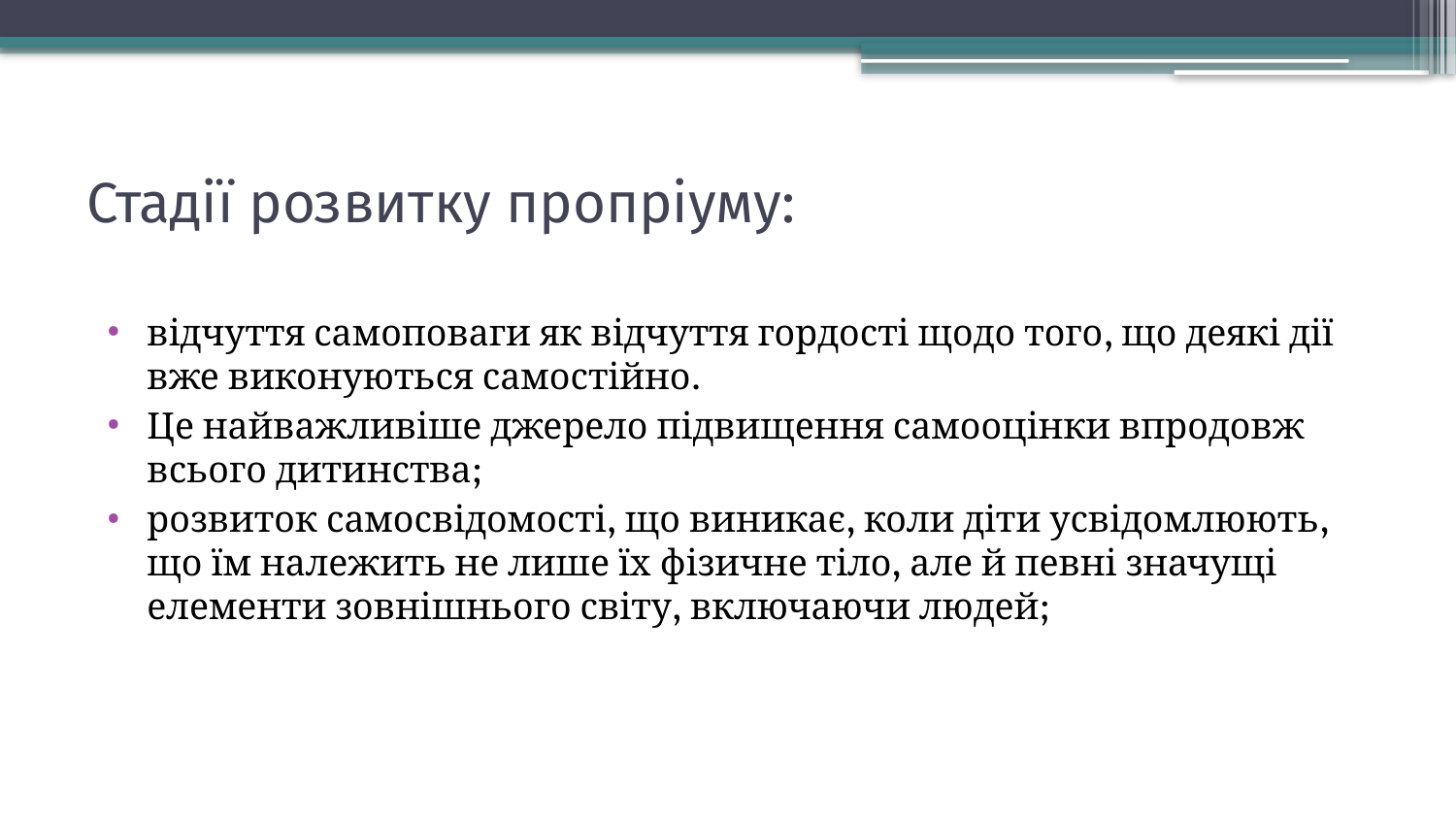

# Стадії розвитку пропріуму:
відчуття самоповаги як відчуття гордості щодо того, що деякі дії вже виконуються самостійно.
Це найважливіше джерело підвищення самооцінки впродовж всього дитинства;
розвиток самосвідомості, що виникає, коли діти усвідомлюють, що їм належить не лише їх фізичне тіло, але й певні значущі елементи зовнішнього світу, включаючи людей;